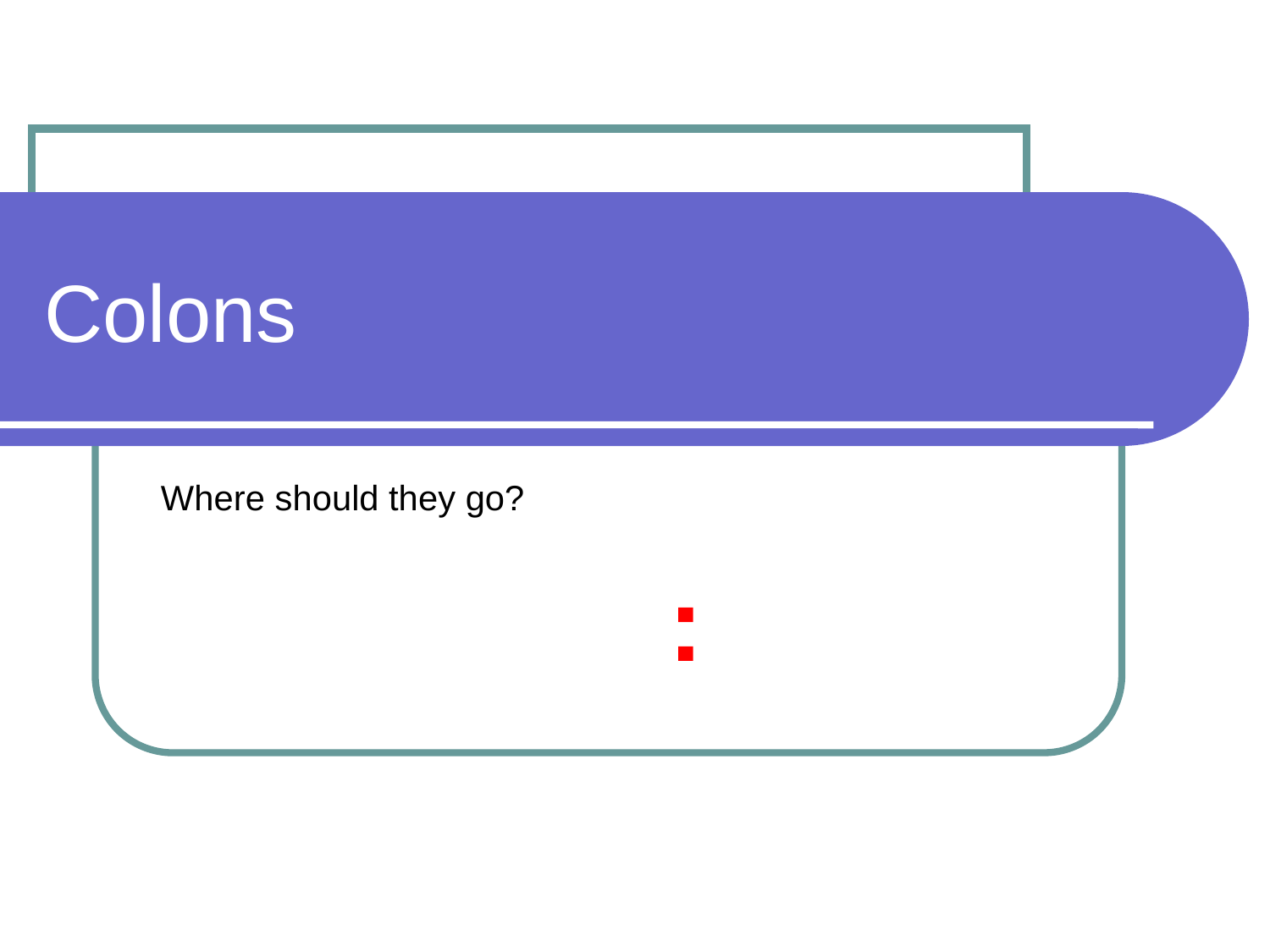

# Colons
Where should they go?

				: